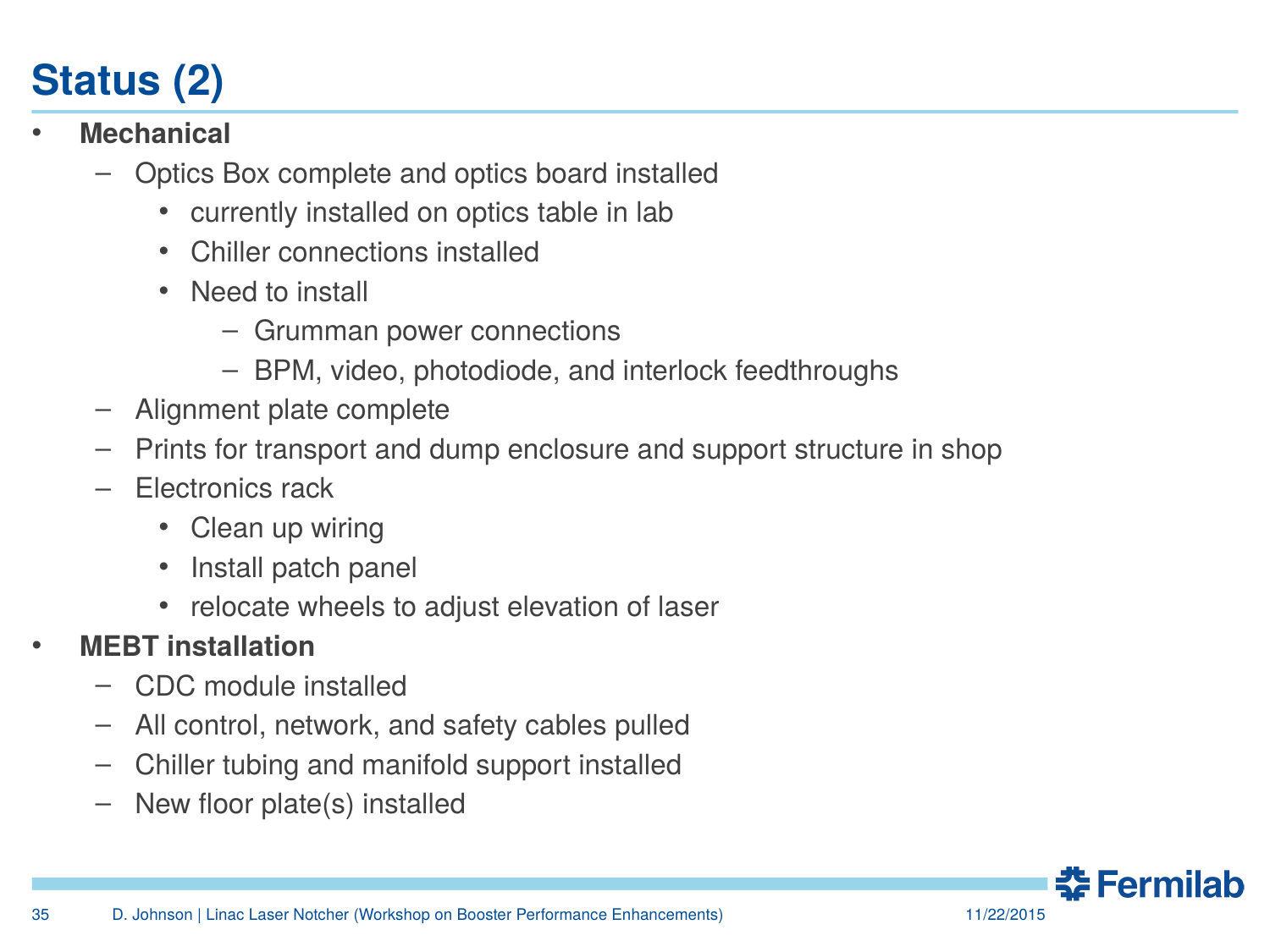

# Status (2)
Mechanical
Optics Box complete and optics board installed
currently installed on optics table in lab
Chiller connections installed
Need to install
Grumman power connections
BPM, video, photodiode, and interlock feedthroughs
Alignment plate complete
Prints for transport and dump enclosure and support structure in shop
Electronics rack
Clean up wiring
Install patch panel
relocate wheels to adjust elevation of laser
MEBT installation
CDC module installed
All control, network, and safety cables pulled
Chiller tubing and manifold support installed
New floor plate(s) installed
35
D. Johnson | Linac Laser Notcher (Workshop on Booster Performance Enhancements)
11/22/2015